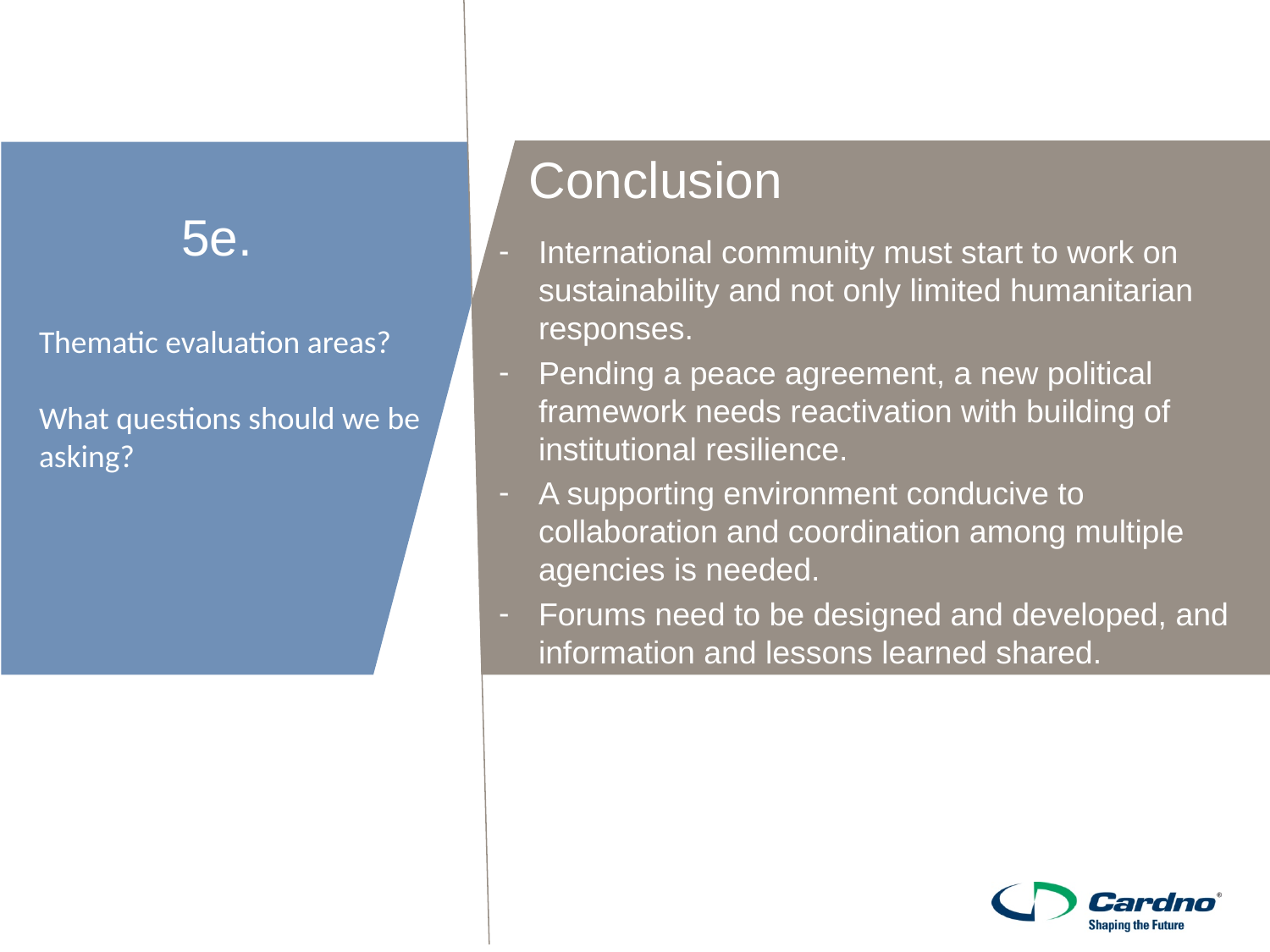

# Conclusion
5e.
International community must start to work on sustainability and not only limited humanitarian responses.
Pending a peace agreement, a new political framework needs reactivation with building of institutional resilience.
A supporting environment conducive to collaboration and coordination among multiple agencies is needed.
Forums need to be designed and developed, and information and lessons learned shared.
Coverage and breath of information systems needs to be expanded and records of results improved.

-
-

Thematic evaluation areas?

What questions should we be asking?